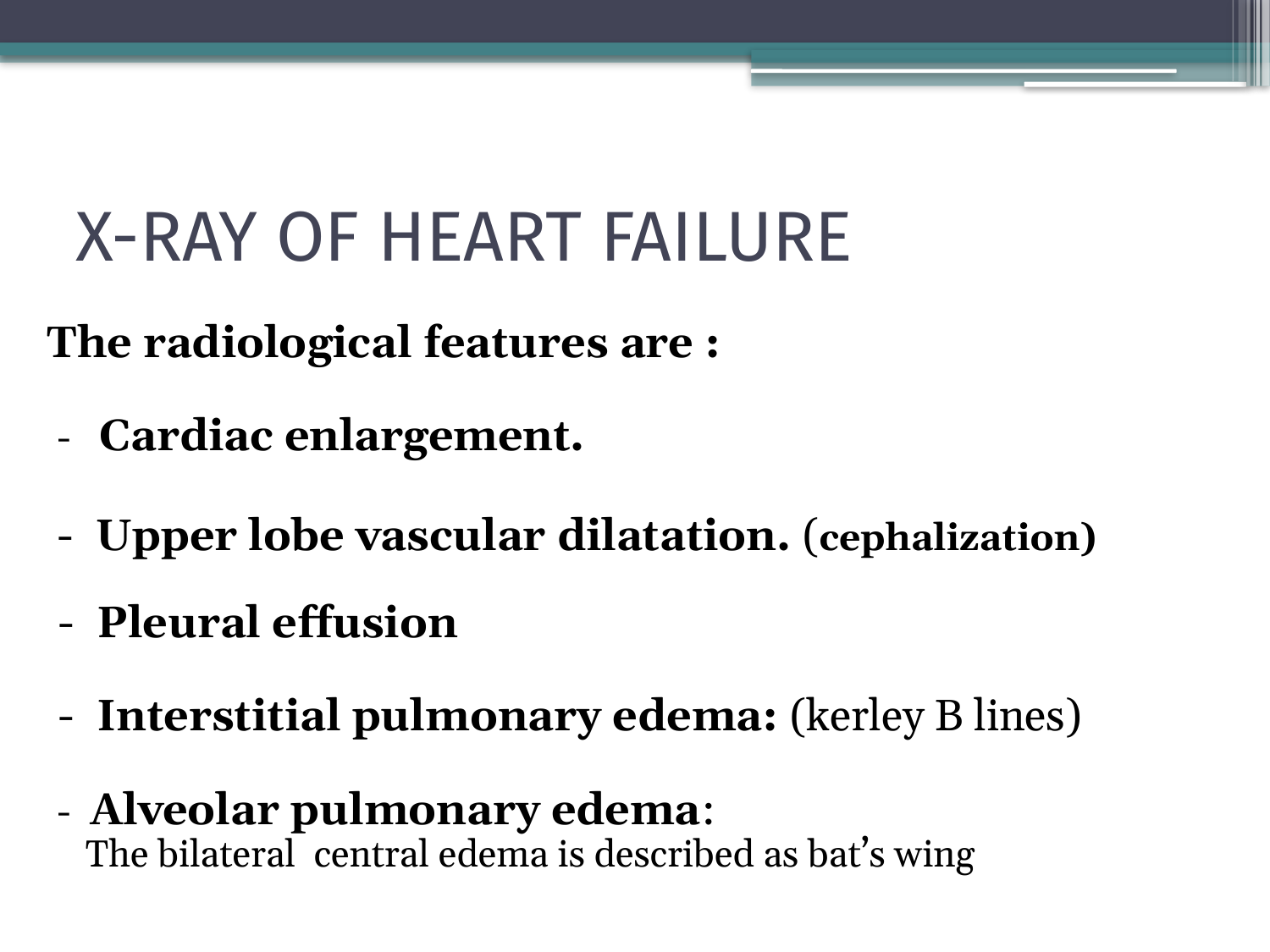

# X-RAY OF HEART FAILURE
The radiological features are :

 -   Cardiac enlargement.

 -  Upper lobe vascular dilatation. (cephalization)

 -  Pleural effusion

 -  Interstitial pulmonary edema: (kerley B lines)

 -  Alveolar pulmonary edema:
     The bilateral  central edema is described as bat’s wing